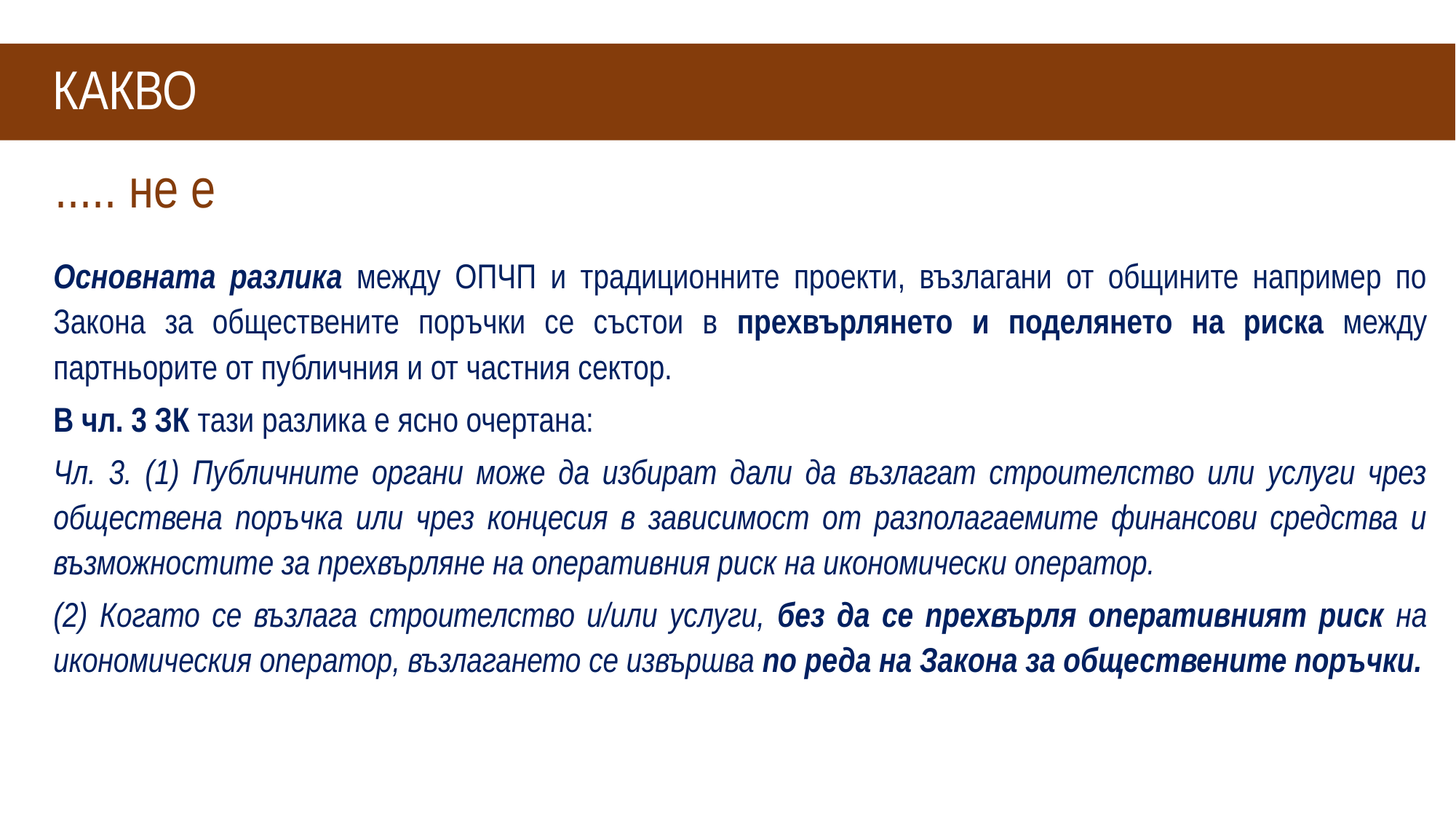

# КАКВО
..... не е
Основната разлика между ОПЧП и традиционните проекти, възлагани от общините например по Закона за обществените поръчки се състои в прехвърлянето и поделянето на риска между партньорите от публичния и от частния сектор.
В чл. 3 ЗК тази разлика е ясно очертана:
Чл. 3. (1) Публичните органи може да избират дали да възлагат строителство или услуги чрез обществена поръчка или чрез концесия в зависимост от разполагаемите финансови средства и възможностите за прехвърляне на оперативния риск на икономически оператор.
(2) Когато се възлага строителство и/или услуги, без да се прехвърля оперативният риск на икономическия оператор, възлагането се извършва по реда на Закона за обществените поръчки.